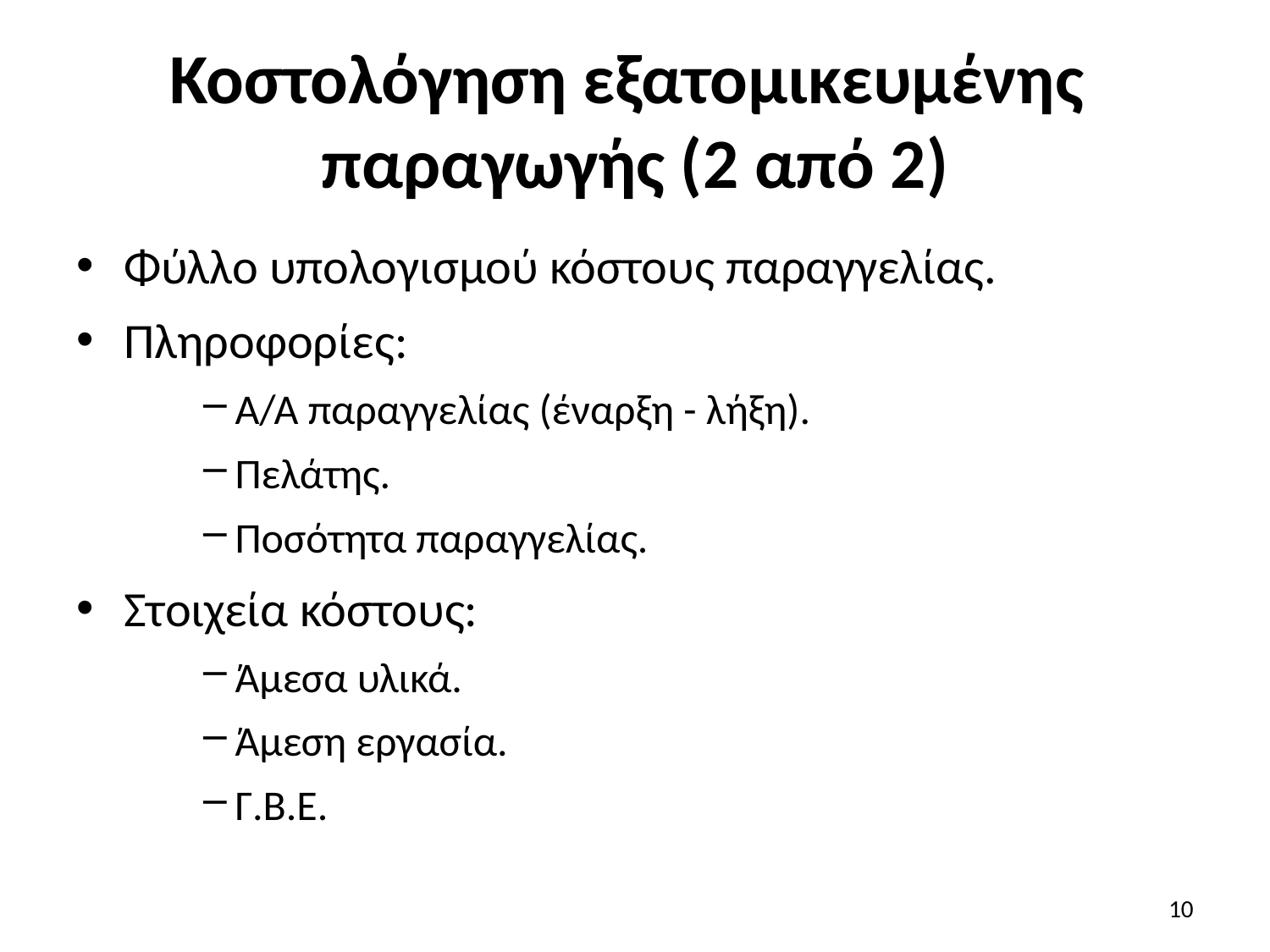

# Κοστολόγηση εξατομικευμένης  παραγωγής (2 από 2)
Φύλλο υπολογισμού κόστους παραγγελίας.
Πληροφορίες:
Α/Α παραγγελίας (έναρξη - λήξη).
Πελάτης.
Ποσότητα παραγγελίας.
Στοιχεία κόστους:
Άμεσα υλικά.
Άμεση εργασία.
Γ.Β.Ε.
10